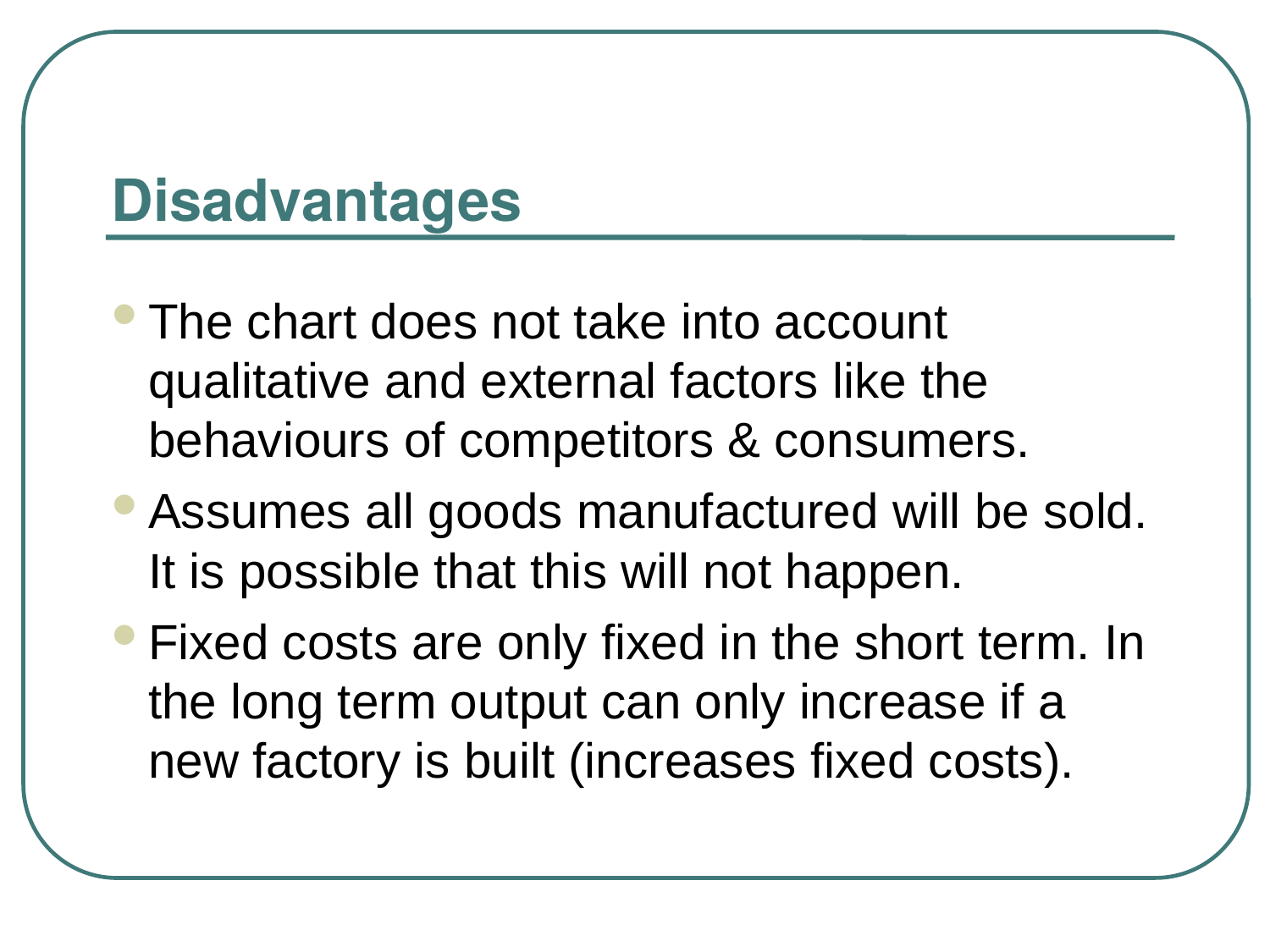

# Disadvantages
The chart does not take into account qualitative and external factors like the behaviours of competitors & consumers.
Assumes all goods manufactured will be sold. It is possible that this will not happen.
Fixed costs are only fixed in the short term. In the long term output can only increase if a new factory is built (increases fixed costs).